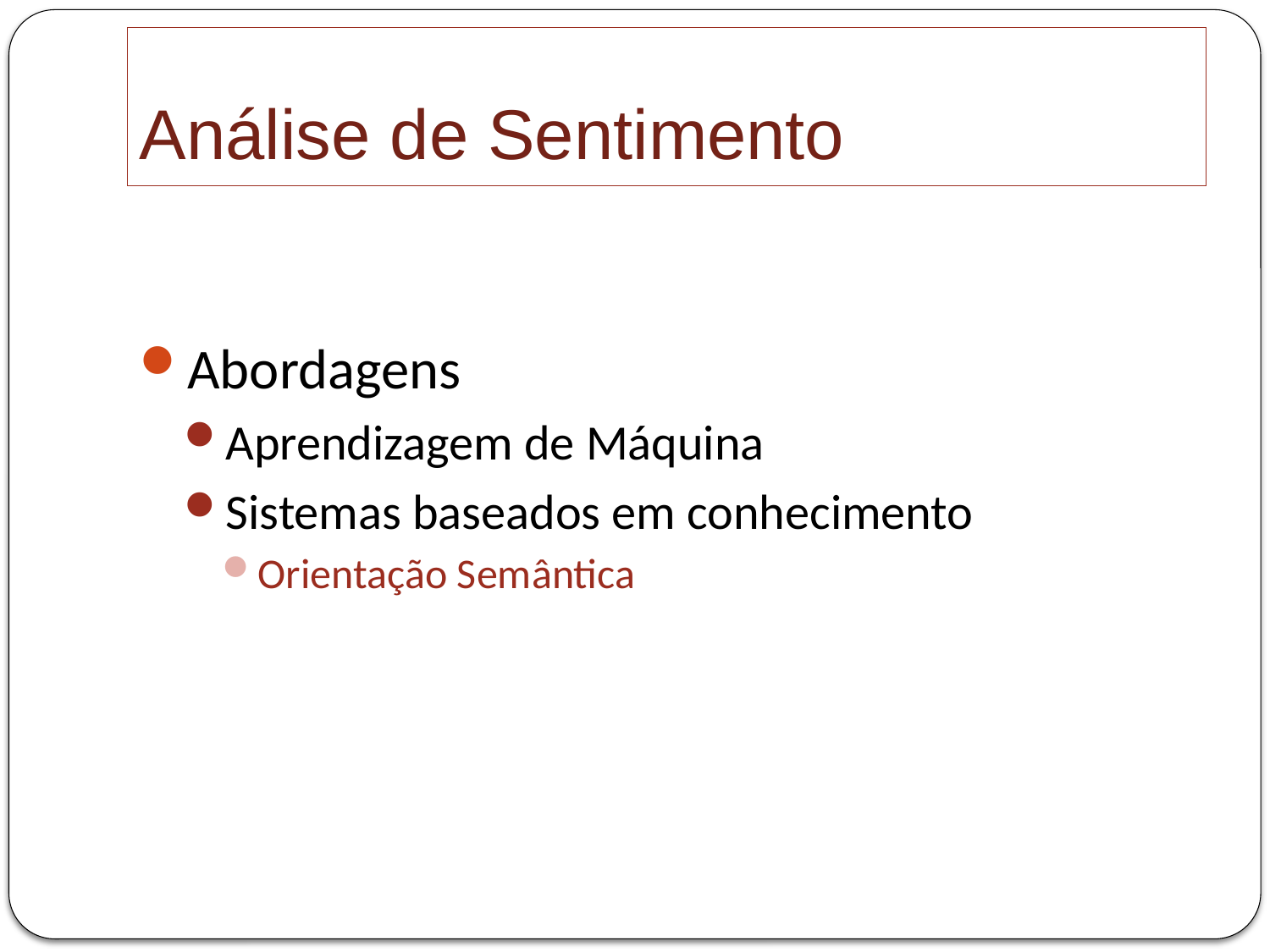

# Análise de Sentimento
Abordagens
Aprendizagem de Máquina
Sistemas baseados em conhecimento
Orientação Semântica